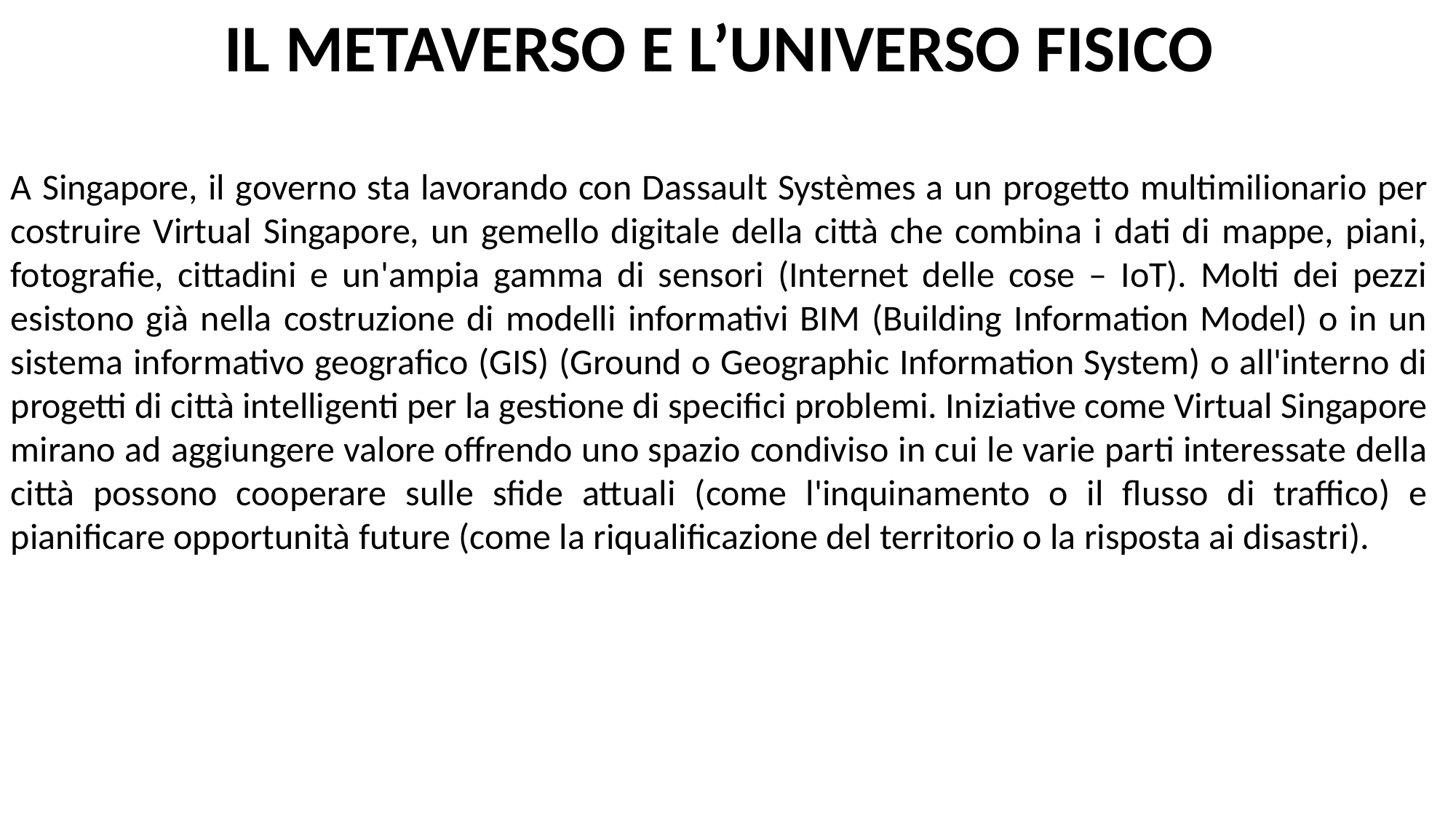

Il metaverso e l’universo fisico
A Singapore, il governo sta lavorando con Dassault Systèmes a un progetto multimilionario per costruire Virtual Singapore, un gemello digitale della città che combina i dati di mappe, piani, fotografie, cittadini e un'ampia gamma di sensori (Internet delle cose – IoT). Molti dei pezzi esistono già nella costruzione di modelli informativi BIM (Building Information Model) o in un sistema informativo geografico (GIS) (Ground o Geographic Information System) o all'interno di progetti di città intelligenti per la gestione di specifici problemi. Iniziative come Virtual Singapore mirano ad aggiungere valore offrendo uno spazio condiviso in cui le varie parti interessate della città possono cooperare sulle sfide attuali (come l'inquinamento o il flusso di traffico) e pianificare opportunità future (come la riqualificazione del territorio o la risposta ai disastri).